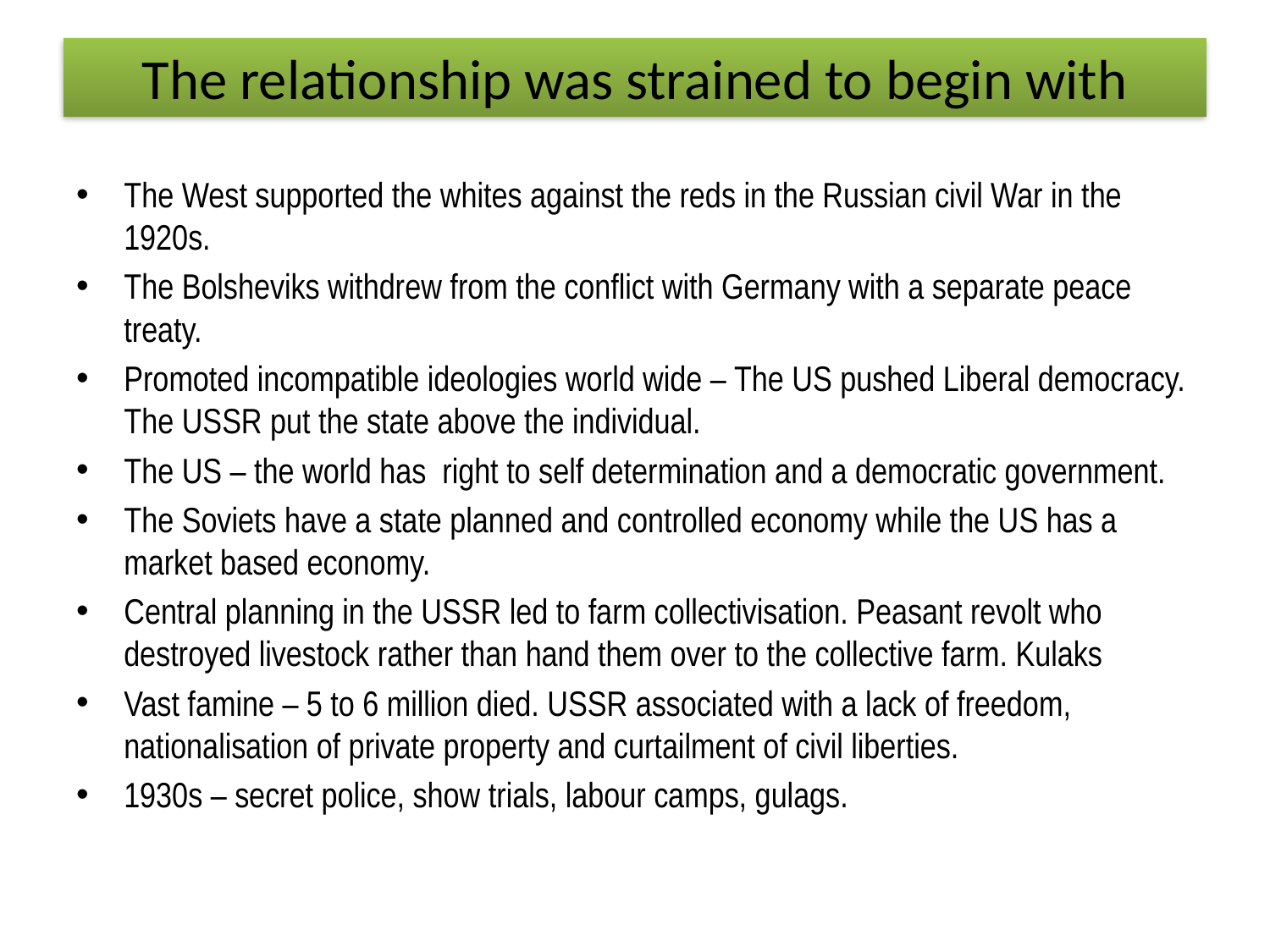

# The relationship was strained to begin with
The West supported the whites against the reds in the Russian civil War in the 1920s.
The Bolsheviks withdrew from the conflict with Germany with a separate peace treaty.
Promoted incompatible ideologies world wide – The US pushed Liberal democracy. The USSR put the state above the individual.
The US – the world has  right to self determination and a democratic government.
The Soviets have a state planned and controlled economy while the US has a market based economy.
Central planning in the USSR led to farm collectivisation. Peasant revolt who destroyed livestock rather than hand them over to the collective farm. Kulaks
Vast famine – 5 to 6 million died. USSR associated with a lack of freedom, nationalisation of private property and curtailment of civil liberties.
1930s – secret police, show trials, labour camps, gulags.